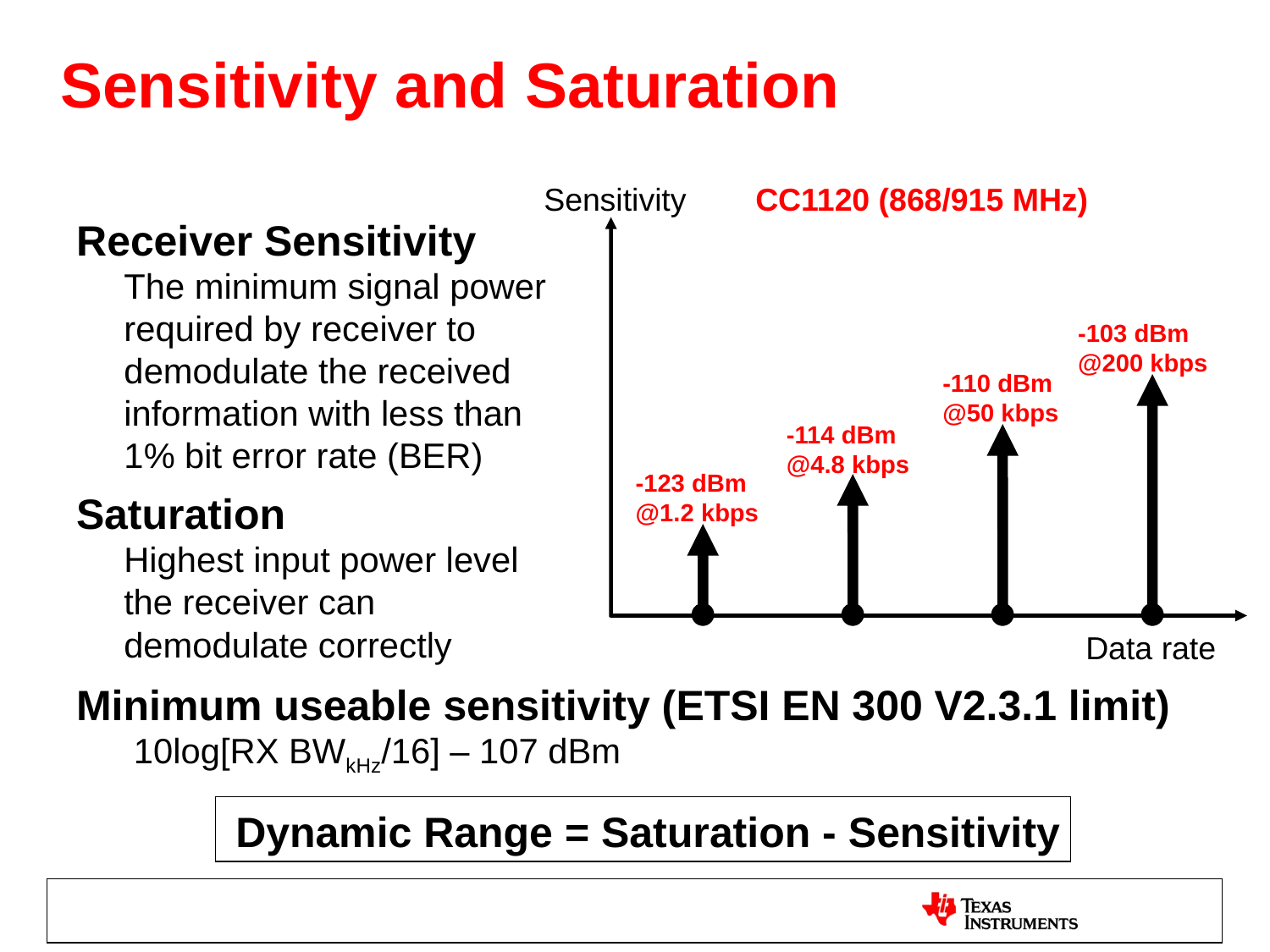

Sensitivity and Saturation

Sensitivity
CC1120 (868/915 MHz)

-103 dBm @200 kbps
-110 dBm @50 kbps

-114 dBm @4.8 kbps

-123 dBm @1.2 kbps

Data rate
Receiver Sensitivity
	The minimum signal power required by receiver to demodulate the received information with less than 1% bit error rate (BER)
Saturation
	Highest input power level the receiver can demodulate correctly
Minimum useable sensitivity (ETSI EN 300 V2.3.1 limit)
	 10log[RX BWkHz/16] – 107 dBm

Dynamic Range = Saturation - Sensitivity